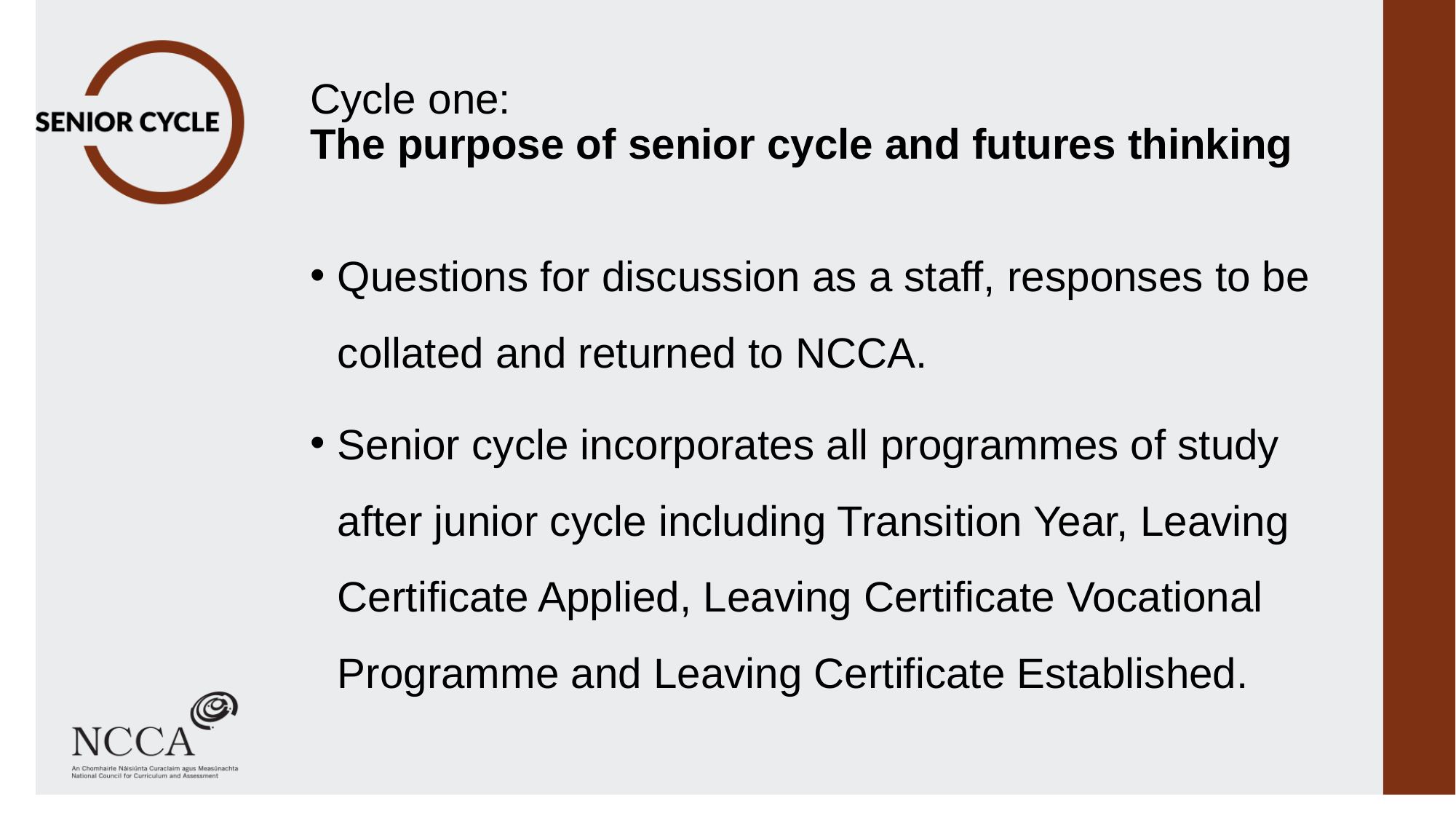

# Cycle one: The purpose of senior cycle and futures thinking
Questions for discussion as a staff, responses to be collated and returned to NCCA.
Senior cycle incorporates all programmes of study after junior cycle including Transition Year, Leaving Certificate Applied, Leaving Certificate Vocational Programme and Leaving Certificate Established.